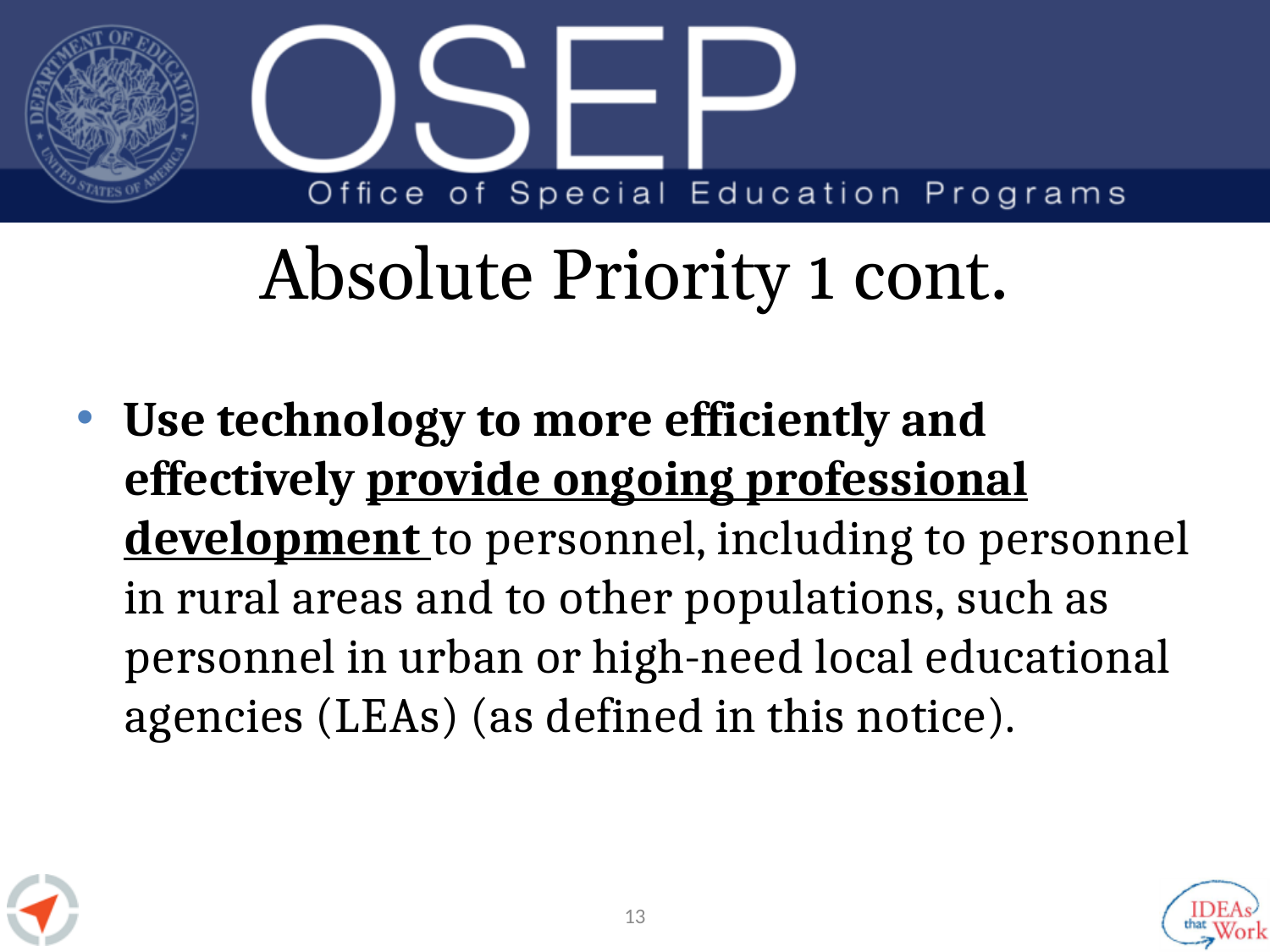

# Absolute Priority 1 cont.
Use technology to more efficiently and effectively provide ongoing professional development to personnel, including to personnel in rural areas and to other populations, such as personnel in urban or high-need local educational agencies (LEAs) (as defined in this notice).

13